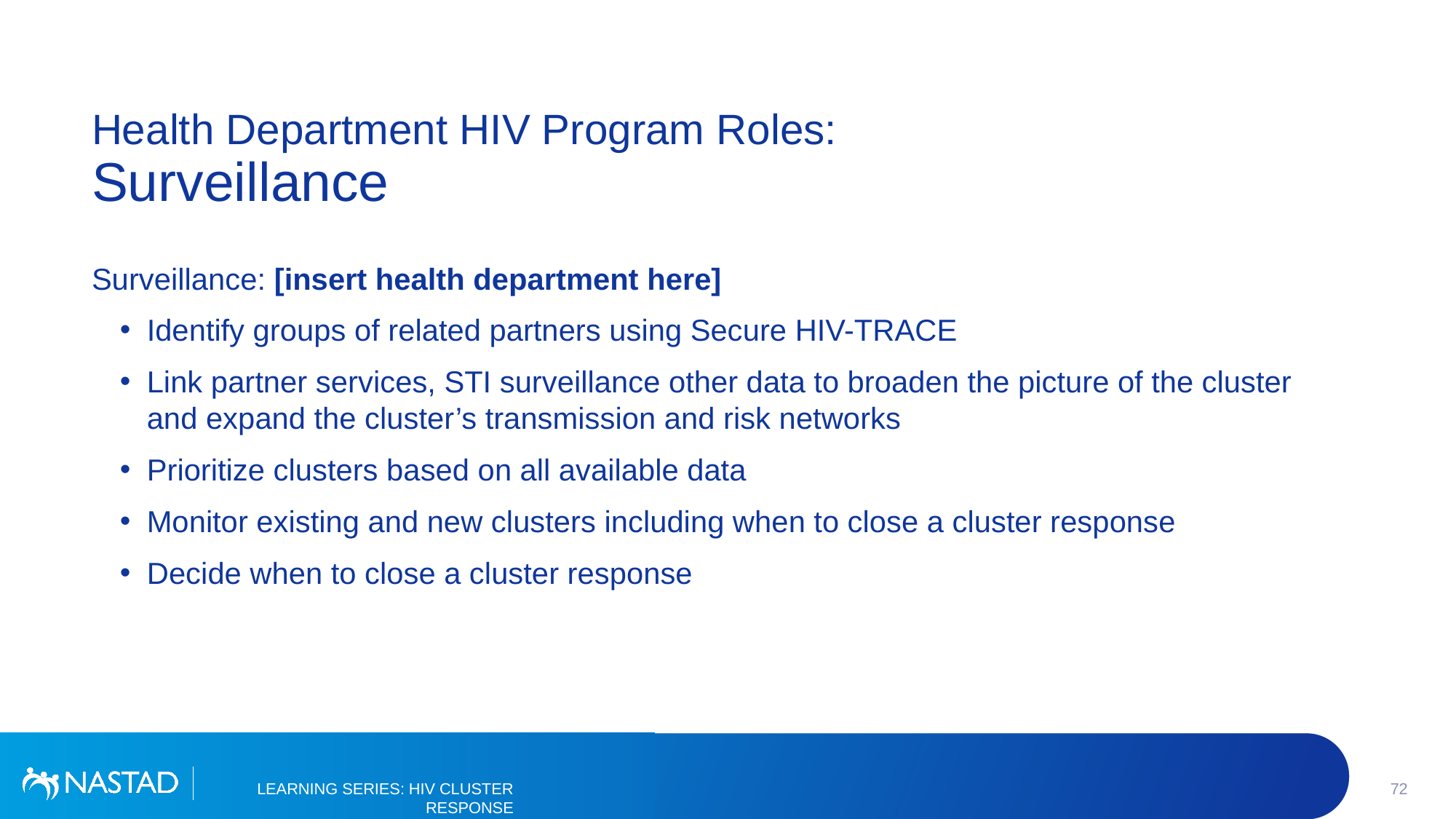

# Health Department HIV Program Roles: Surveillance
Surveillance: [insert health department here]
Identify groups of related partners using Secure HIV-TRACE
Link partner services, STI surveillance other data to broaden the picture of the cluster and expand the cluster’s transmission and risk networks
Prioritize clusters based on all available data
Monitor existing and new clusters including when to close a cluster response
Decide when to close a cluster response
72